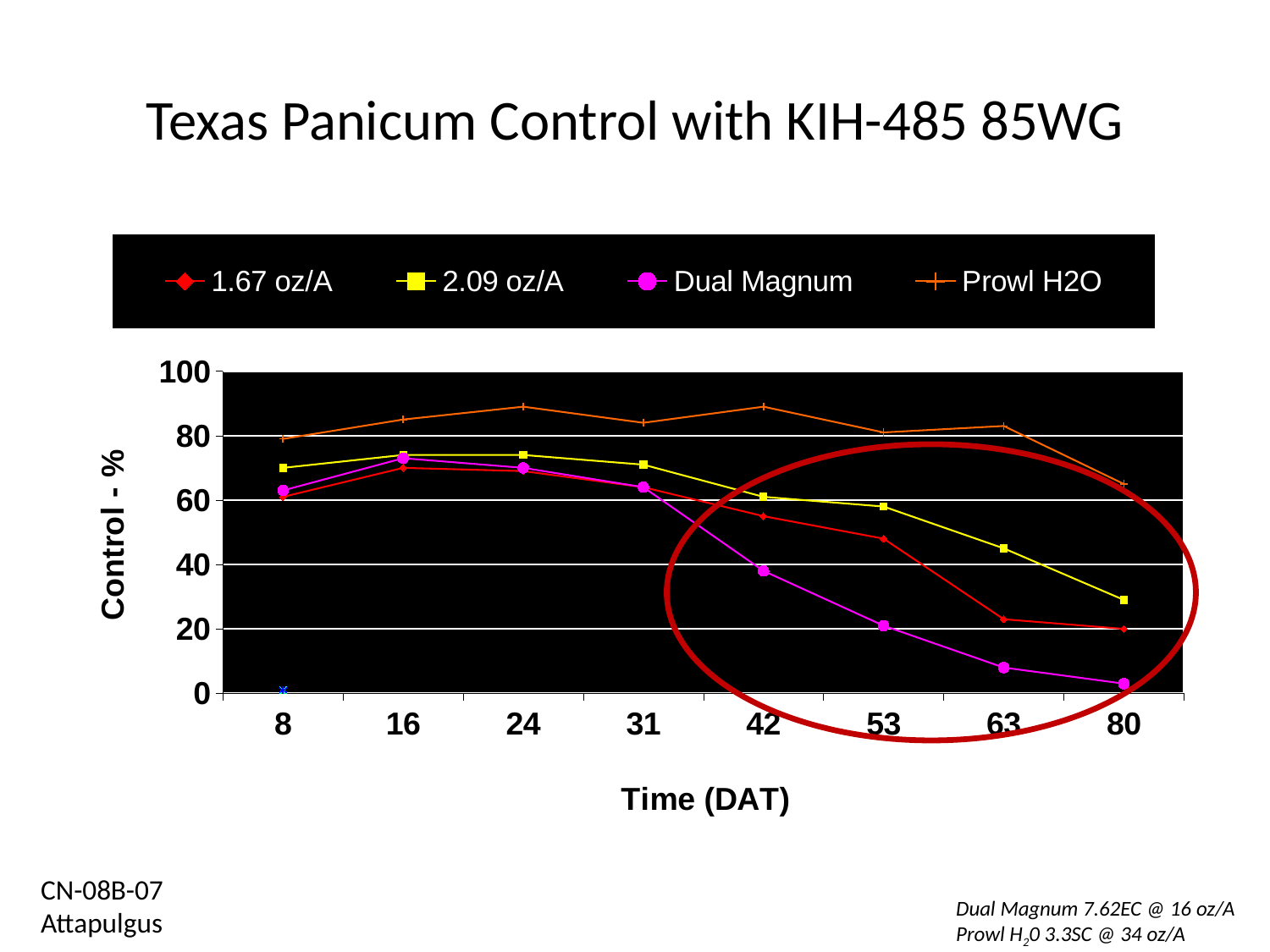

# Texas Panicum Control with KIH-485 85WG

[unsupported chart]

CN-08B-07
Attapulgus
Dual Magnum 7.62EC @ 16 oz/A
Prowl H20 3.3SC @ 34 oz/A